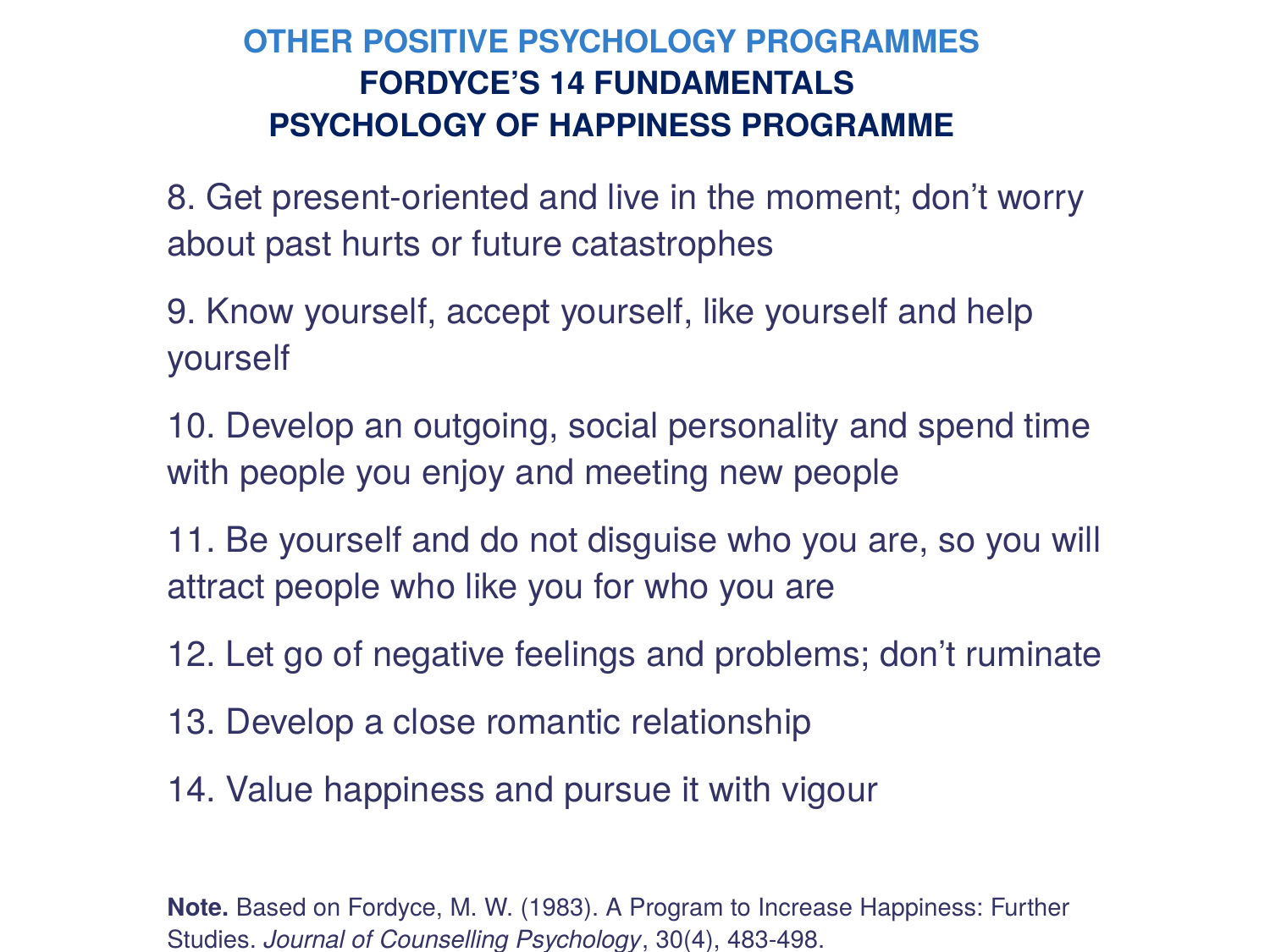

OTHER POSITIVE PSYCHOLOGY PROGRAMMES
FORDYCE’S 14 FUNDAMENTALS
PSYCHOLOGY OF HAPPINESS PROGRAMME

8. Get present-oriented and live in the moment; don’t worry about past hurts or future catastrophes
9. Know yourself, accept yourself, like yourself and help yourself
10. Develop an outgoing, social personality and spend time with people you enjoy and meeting new people
11. Be yourself and do not disguise who you are, so you will attract people who like you for who you are
12. Let go of negative feelings and problems; don’t ruminate
13. Develop a close romantic relationship
14. Value happiness and pursue it with vigour

Note. Based on Fordyce, M. W. (1983). A Program to Increase Happiness: Further Studies. Journal of Counselling Psychology, 30(4), 483-498.